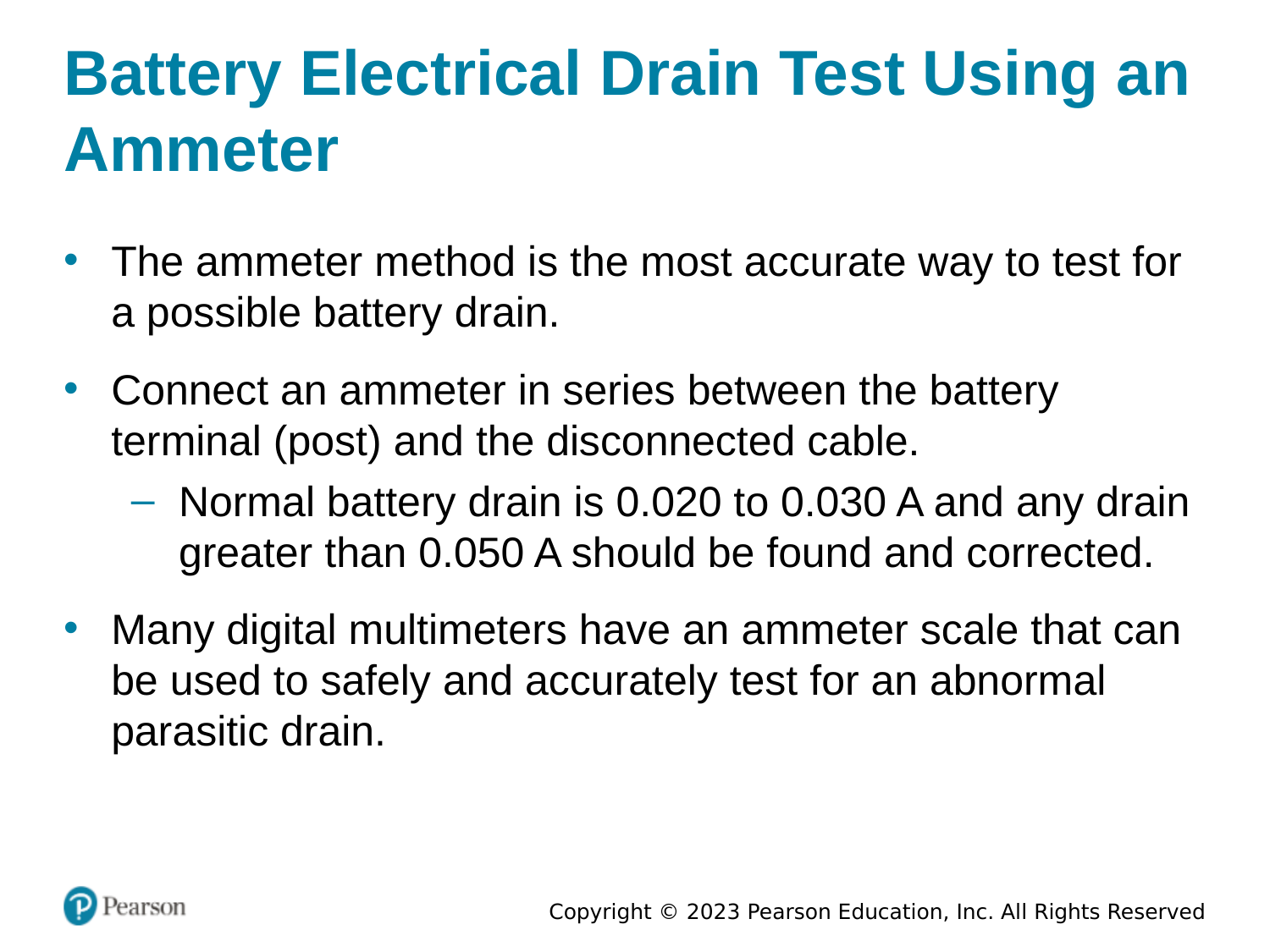

# Battery Electrical Drain Test Using an Ammeter
The ammeter method is the most accurate way to test for a possible battery drain.
Connect an ammeter in series between the battery terminal (post) and the disconnected cable.
Normal battery drain is 0.020 to 0.030 A and any drain greater than 0.050 A should be found and corrected.
Many digital multimeters have an ammeter scale that can be used to safely and accurately test for an abnormal parasitic drain.